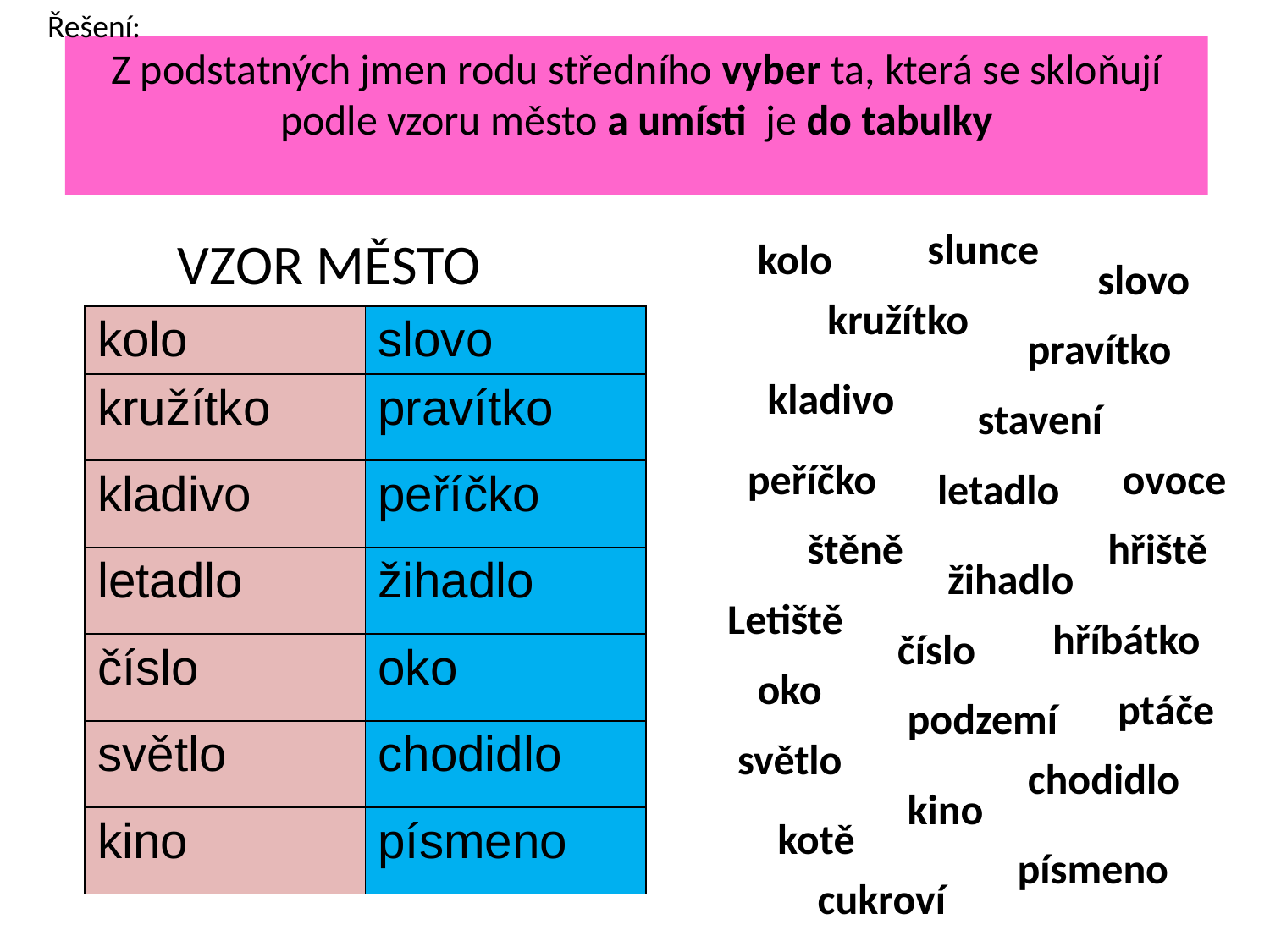

Řešení:
Z podstatných jmen rodu středního vyber ta, která se skloňují podle vzoru město a umísti  je do tabulky
slunce
        VZOR MĚSTO
kolo
slovo
kružítko
| kolo | slovo |
| --- | --- |
| kružítko | pravítko |
| kladivo | peříčko |
| letadlo | žihadlo |
| číslo | oko |
| světlo | chodidlo |
| kino | písmeno |
pravítko
kladivo
stavení
peříčko
ovoce
letadlo
štěně
hřiště
žihadlo
Letiště

hříbátko
číslo
oko
ptáče
podzemí
světlo
chodidlo

kino
kotě
písmeno
cukroví